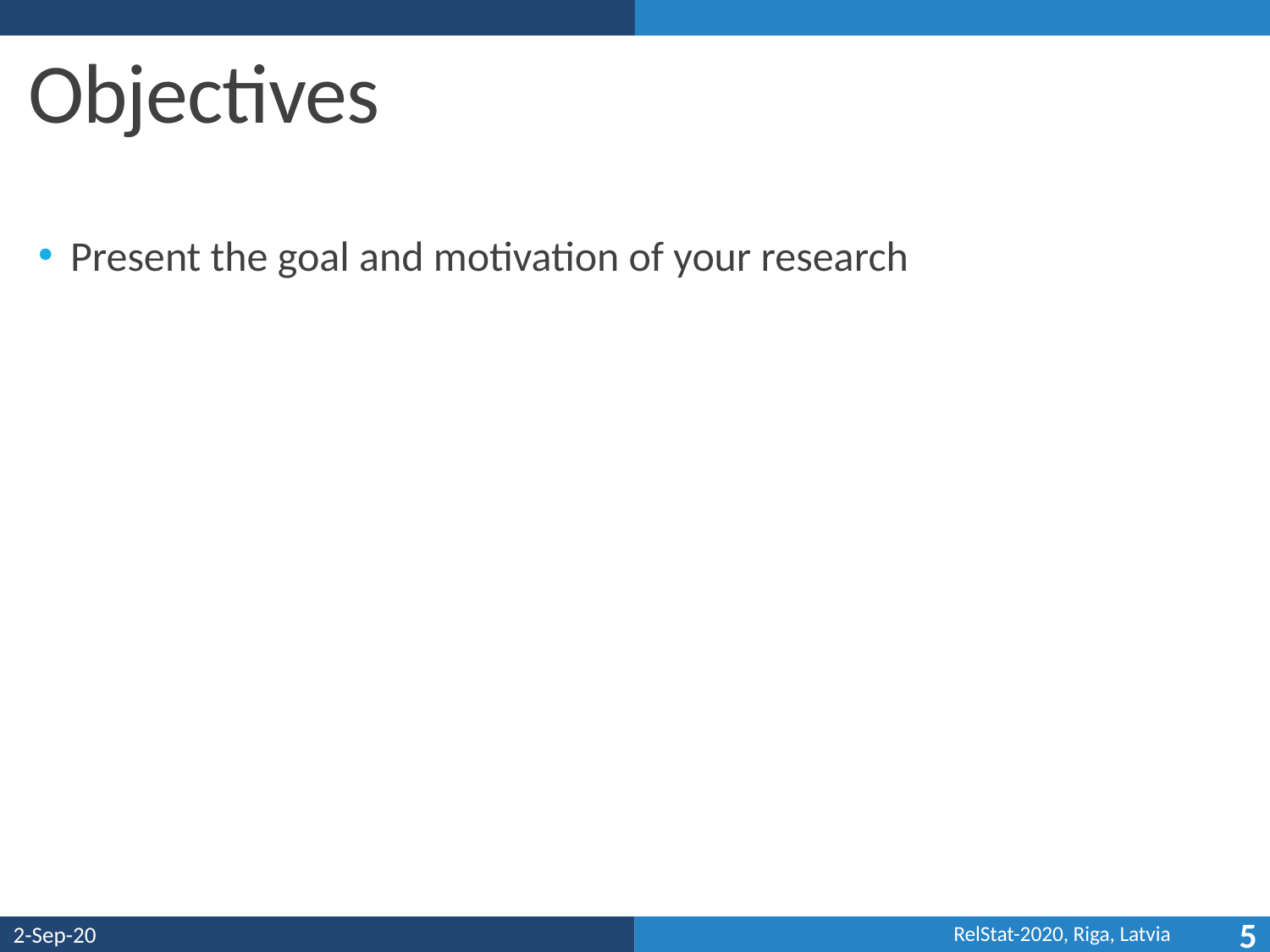

# Objectives
Present the goal and motivation of your research
2-Sep-20
5